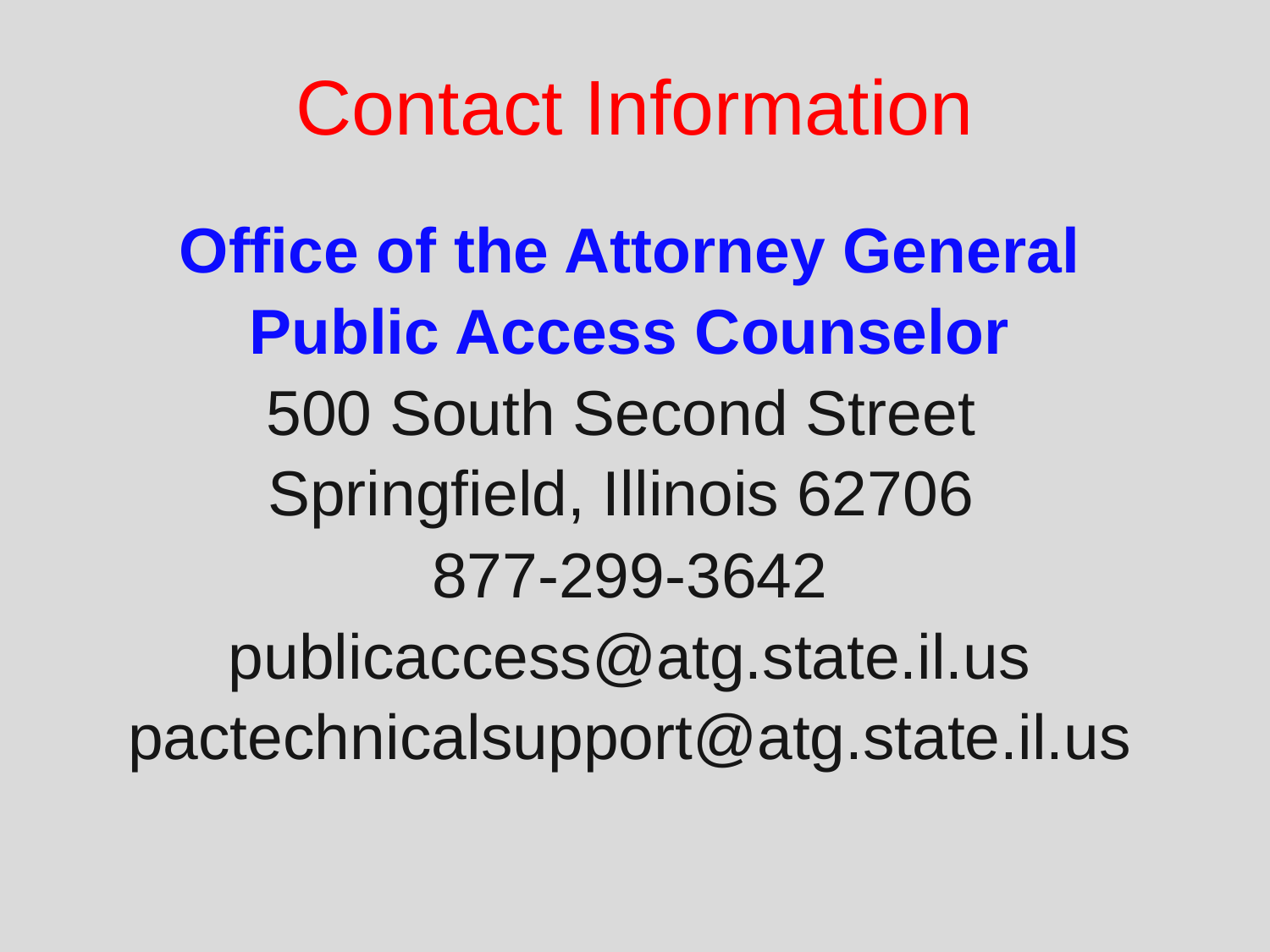

# Contact Information

Office of the Attorney General
Public Access Counselor
500 South Second Street
Springfield, Illinois 62706
877-299-3642
publicaccess@atg.state.il.us
pactechnicalsupport@atg.state.il.us